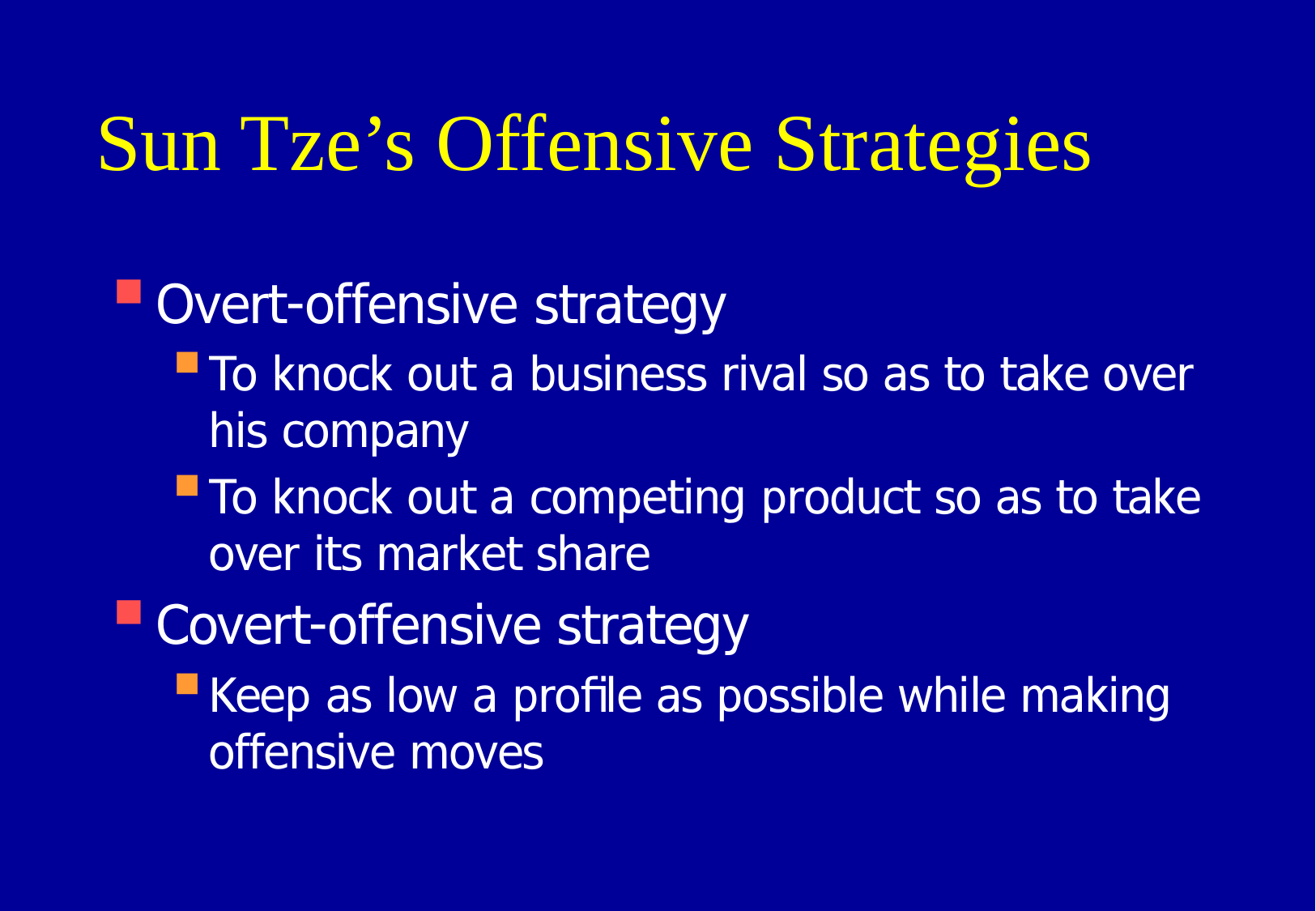

# Sun Tze’s Offensive Strategies
Overt-offensive strategy
To knock out a business rival so as to take over his company
To knock out a competing product so as to take over its market share
Covert-offensive strategy
Keep as low a profile as possible while making offensive moves